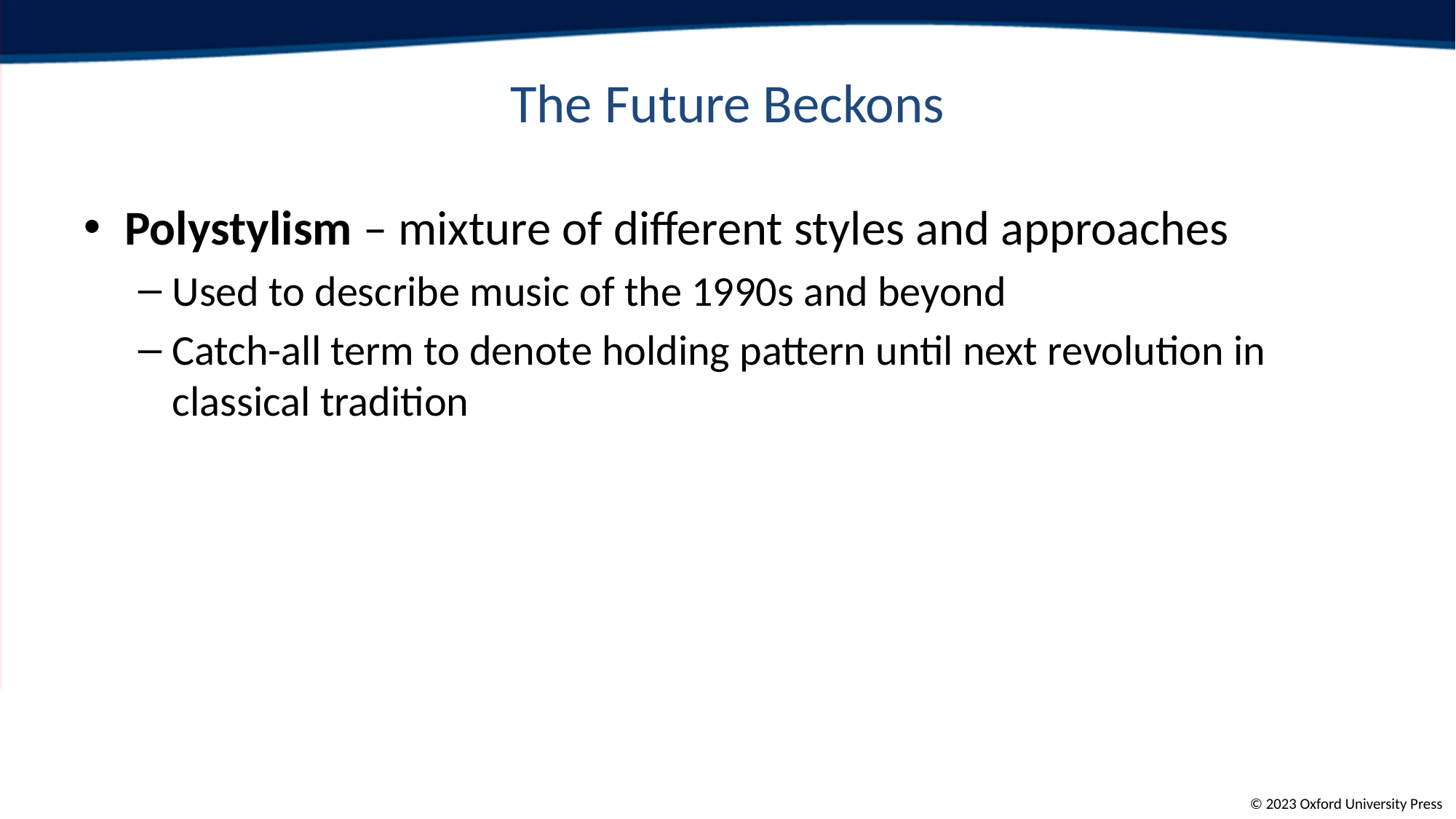

# The Future Beckons
Polystylism – mixture of different styles and approaches
Used to describe music of the 1990s and beyond
Catch-all term to denote holding pattern until next revolution in classical tradition